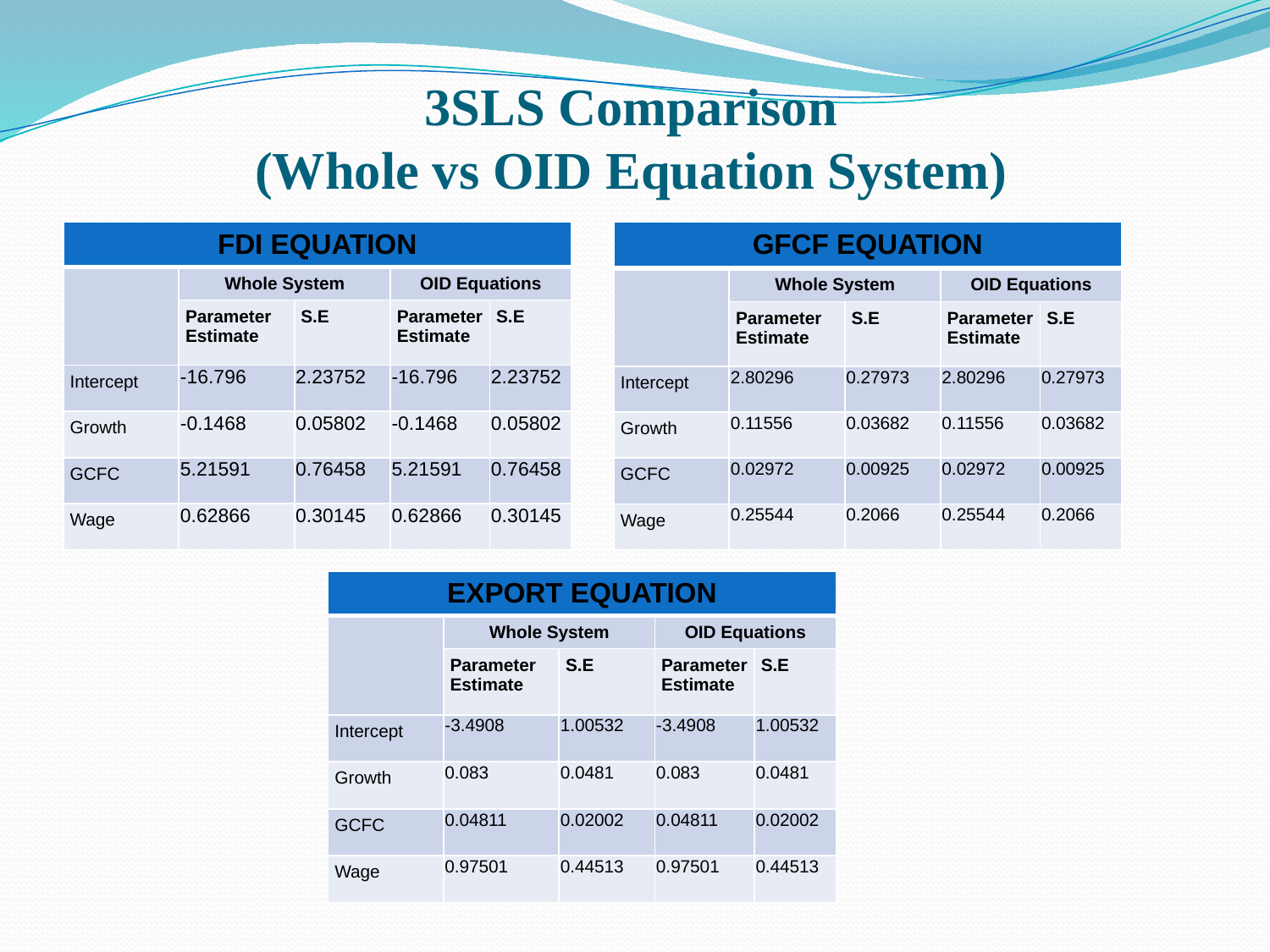

# 3SLS Comparison (Whole vs OID Equation System)
| FDI EQUATION |  |  |  |  |
| --- | --- | --- | --- | --- |
|  | Whole System |  | OID Equations |  |
|  | Parameter Estimate | S.E | Parameter Estimate | S.E |
| Intercept | -16.796 | 2.23752 | -16.796 | 2.23752 |
| Growth | -0.1468 | 0.05802 | -0.1468 | 0.05802 |
| GCFC | 5.21591 | 0.76458 | 5.21591 | 0.76458 |
| Wage | 0.62866 | 0.30145 | 0.62866 | 0.30145 |
| GFCF EQUATION |  |  |  |  |
| --- | --- | --- | --- | --- |
|  | Whole System |  | OID Equations |  |
|  | Parameter Estimate | S.E | Parameter Estimate | S.E |
| Intercept | 2.80296 | 0.27973 | 2.80296 | 0.27973 |
| Growth | 0.11556 | 0.03682 | 0.11556 | 0.03682 |
| GCFC | 0.02972 | 0.00925 | 0.02972 | 0.00925 |
| Wage | 0.25544 | 0.2066 | 0.25544 | 0.2066 |
| EXPORT EQUATION |  |  |  |  |
| --- | --- | --- | --- | --- |
|  | Whole System |  | OID Equations |  |
|  | Parameter Estimate | S.E | Parameter Estimate | S.E |
| Intercept | -3.4908 | 1.00532 | -3.4908 | 1.00532 |
| Growth | 0.083 | 0.0481 | 0.083 | 0.0481 |
| GCFC | 0.04811 | 0.02002 | 0.04811 | 0.02002 |
| Wage | 0.97501 | 0.44513 | 0.97501 | 0.44513 |